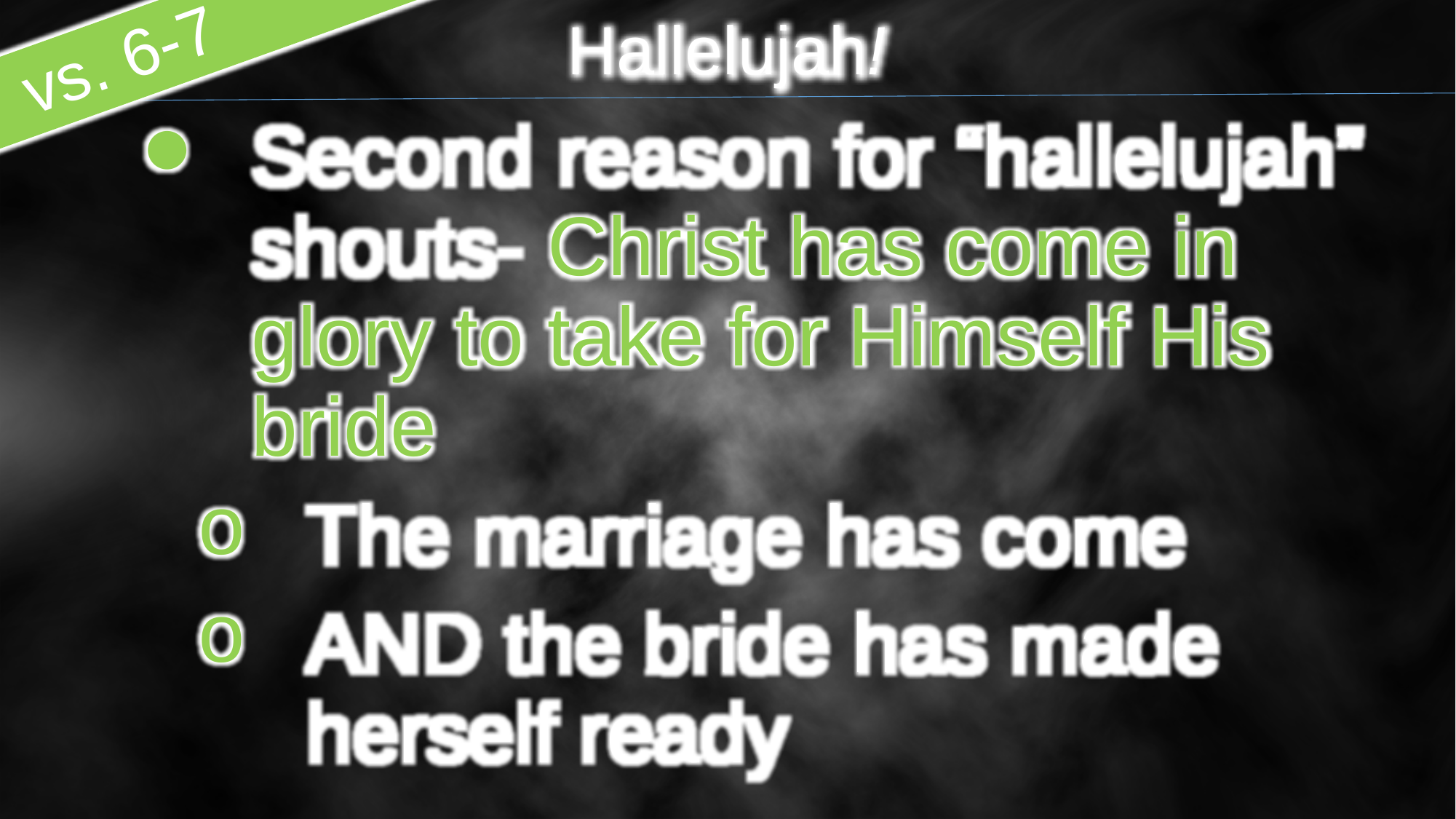

Hallelujah!
  vs. 6-7
Second reason for “hallelujah” shouts- Christ has come in glory to take for Himself His bride
The marriage has come
AND the bride has made
herself ready